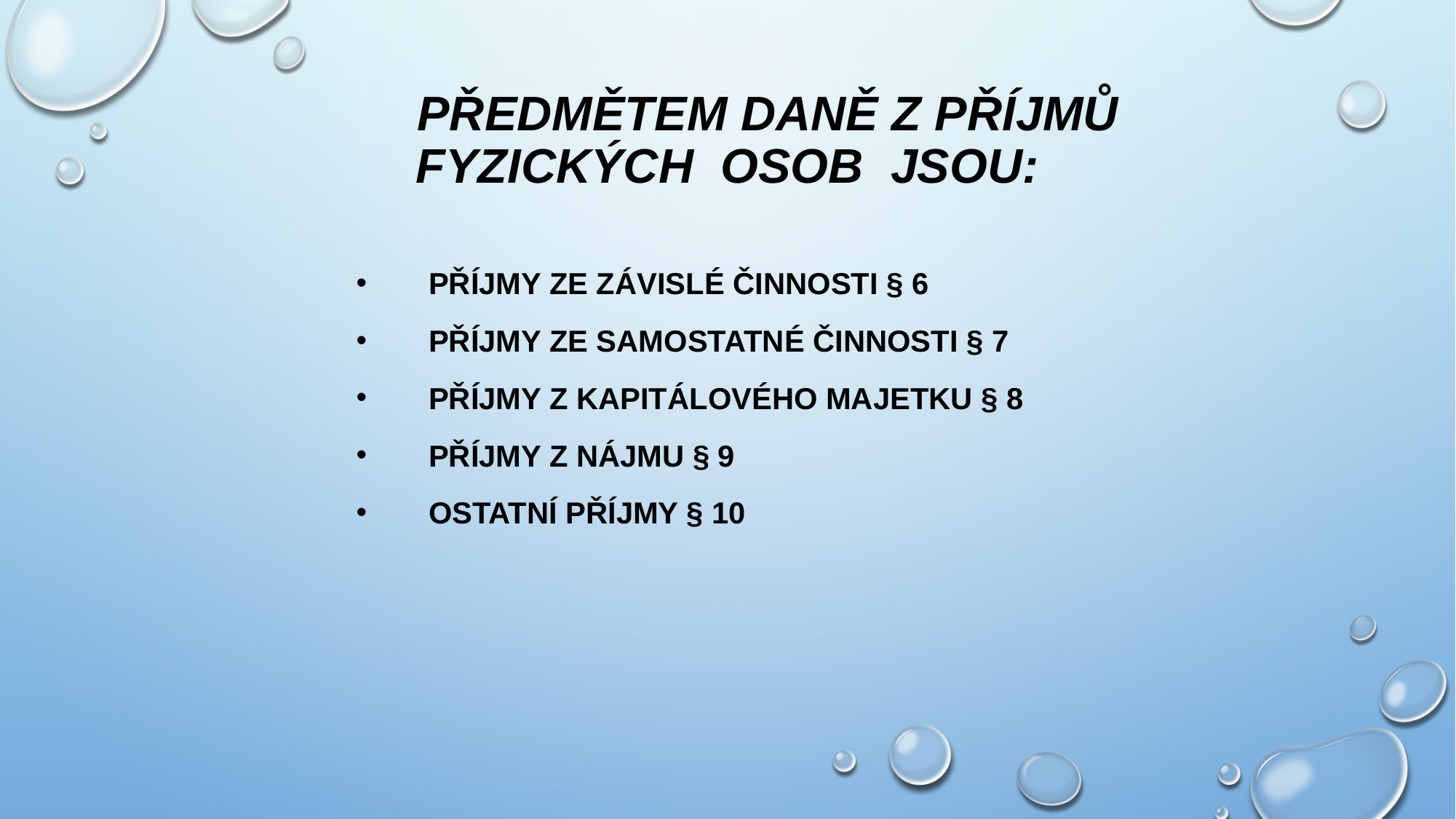

Předmětem daně z příjmů   fyzických  osob  jsou:
příjmy ze závislé činnosti § 6
příjmy ze samostatné činnosti § 7
příjmy z kapitálového majetku § 8
příjmy z nájmu § 9
ostatní příjmy § 10